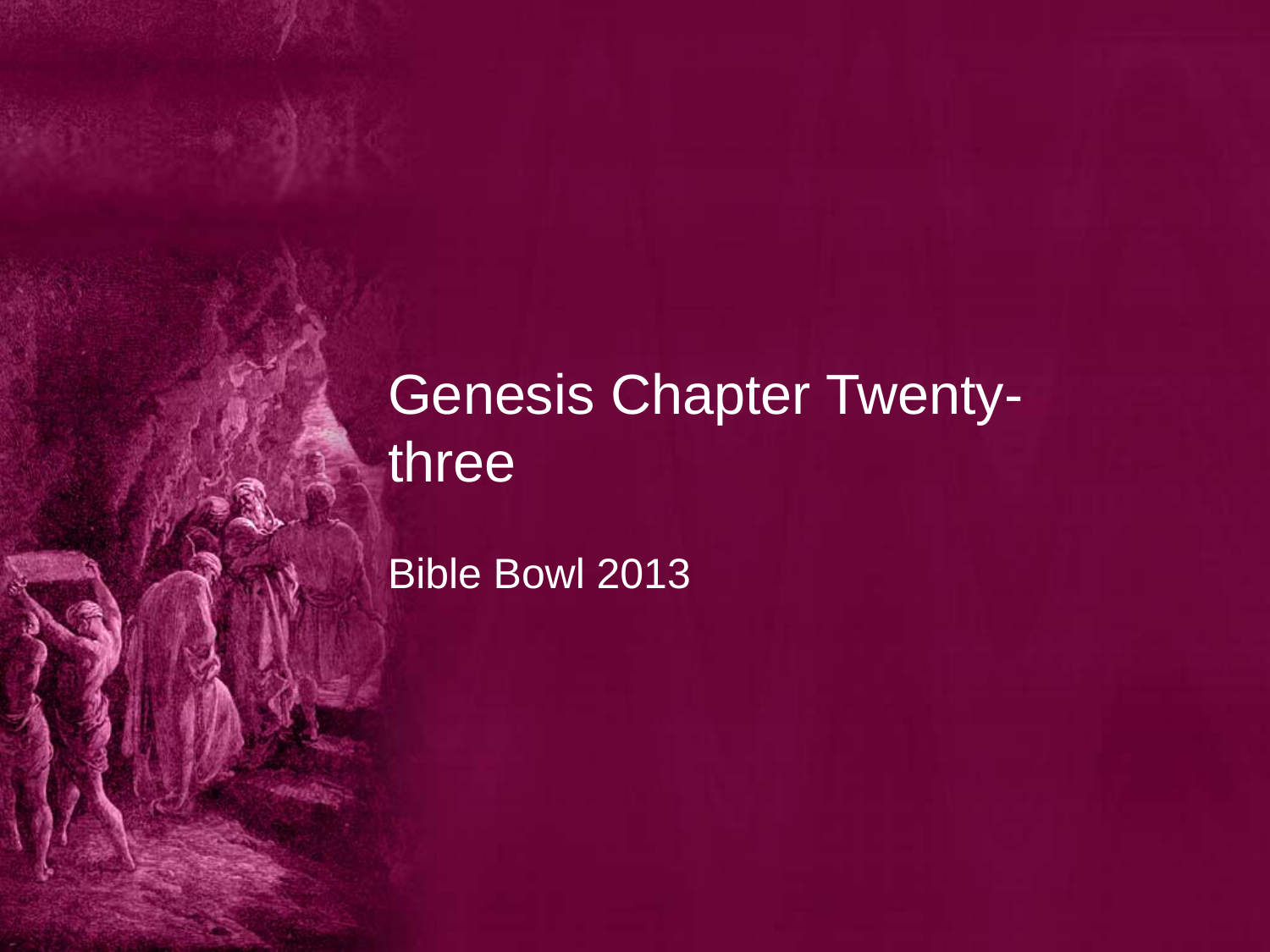

# Genesis Chapter Twenty-three
Bible Bowl 2013